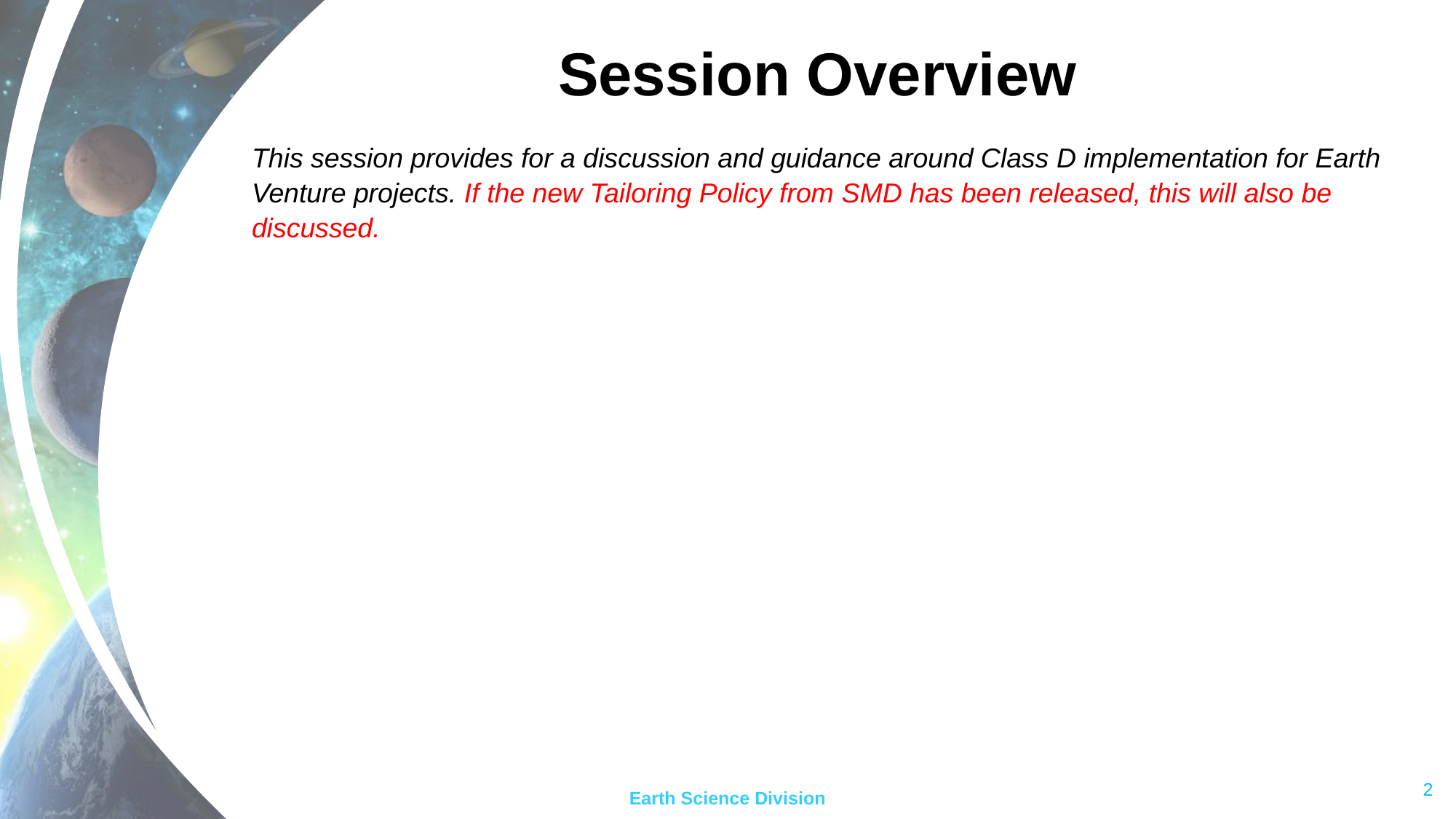

# Session Overview
This session provides for a discussion and guidance around Class D implementation for Earth Venture projects. If the new Tailoring Policy from SMD has been released, this will also be discussed.
2
Earth Science Division